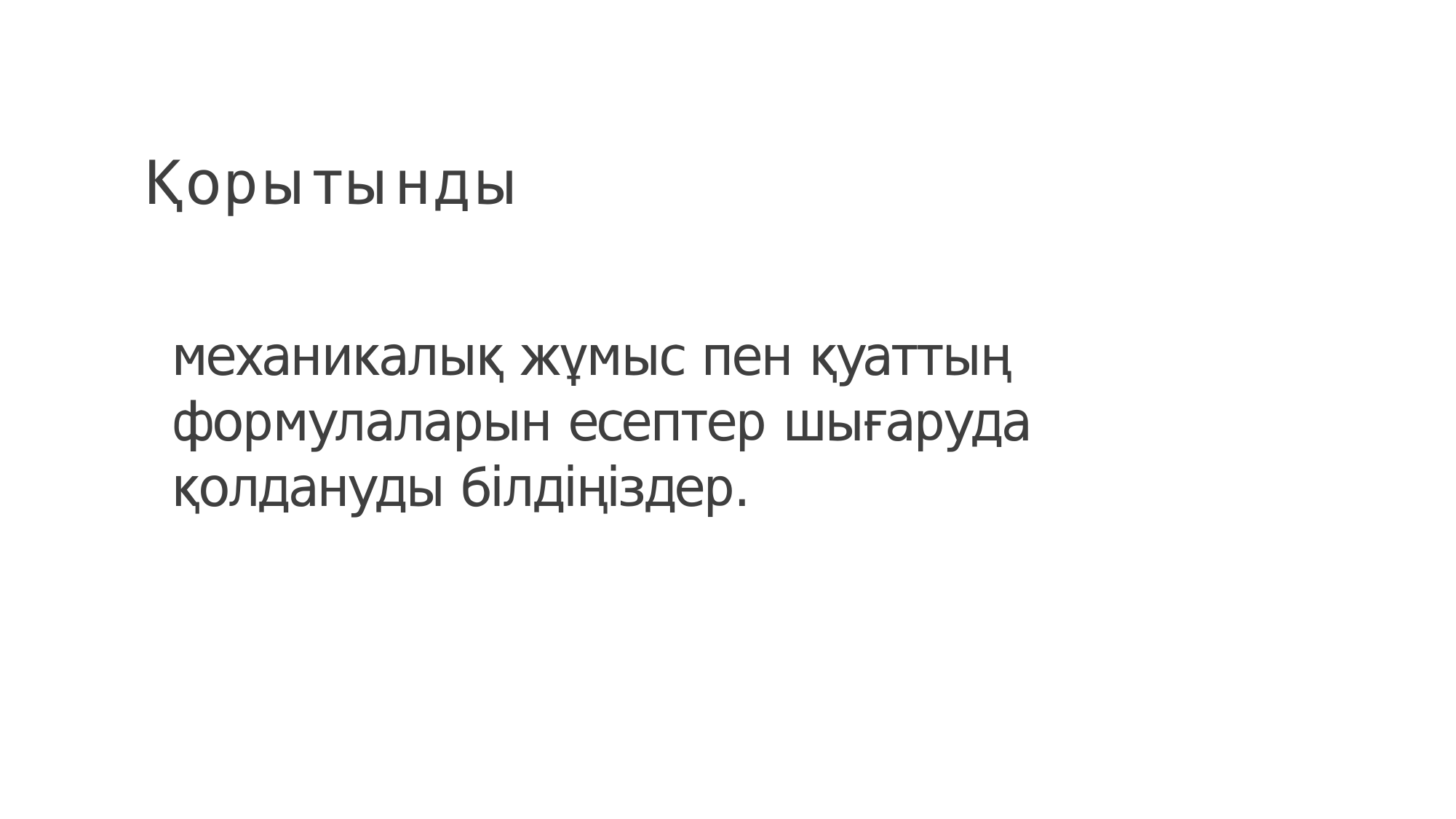

Қорытынды
механикалық жұмыс пен қуаттың формулаларын есептер шығаруда қолдануды білдіңіздер.